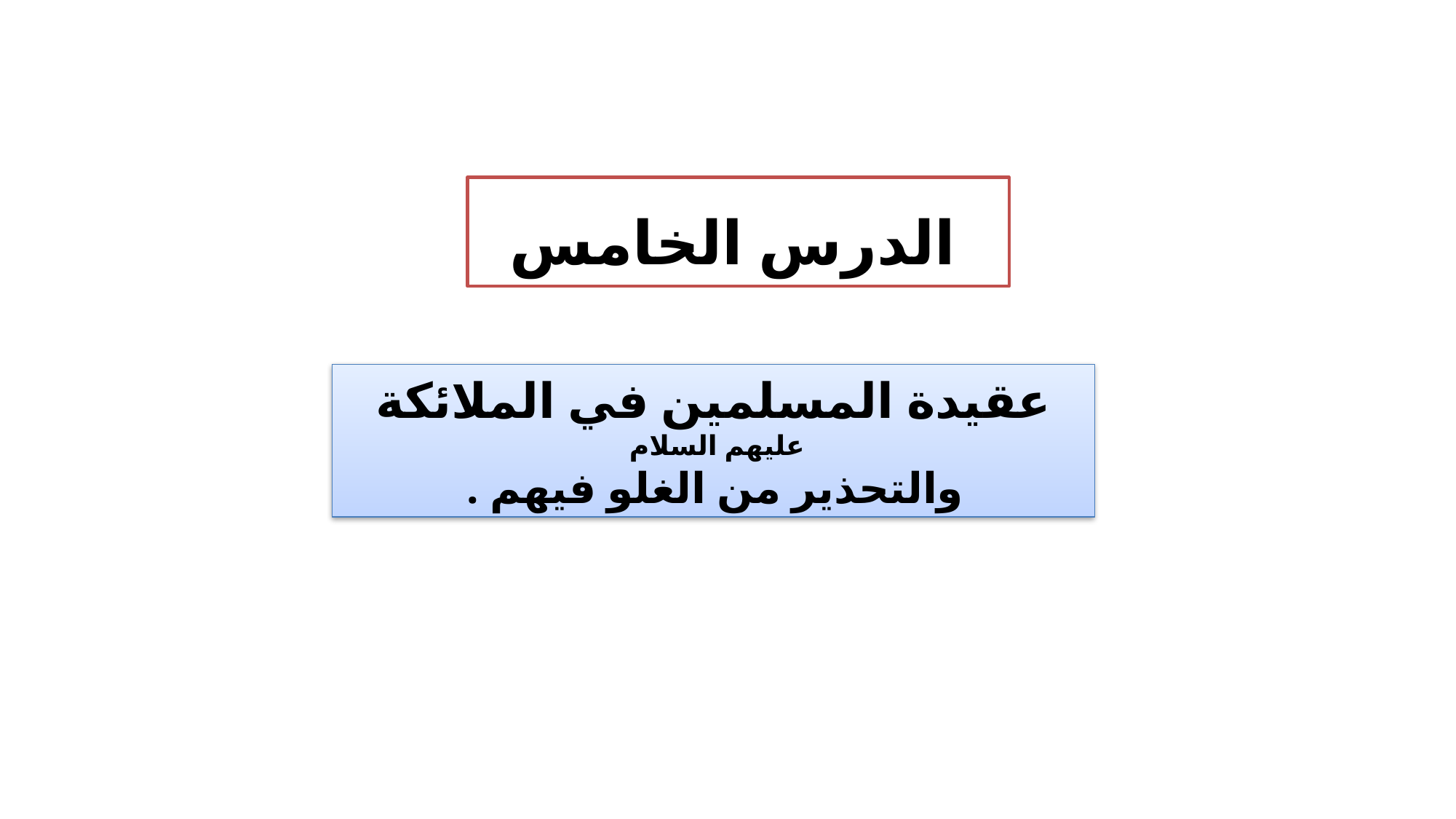

الدرس الخامس
عقيدة المسلمين في الملائكة عليهم السلام
 والتحذير من الغلو فيهم .